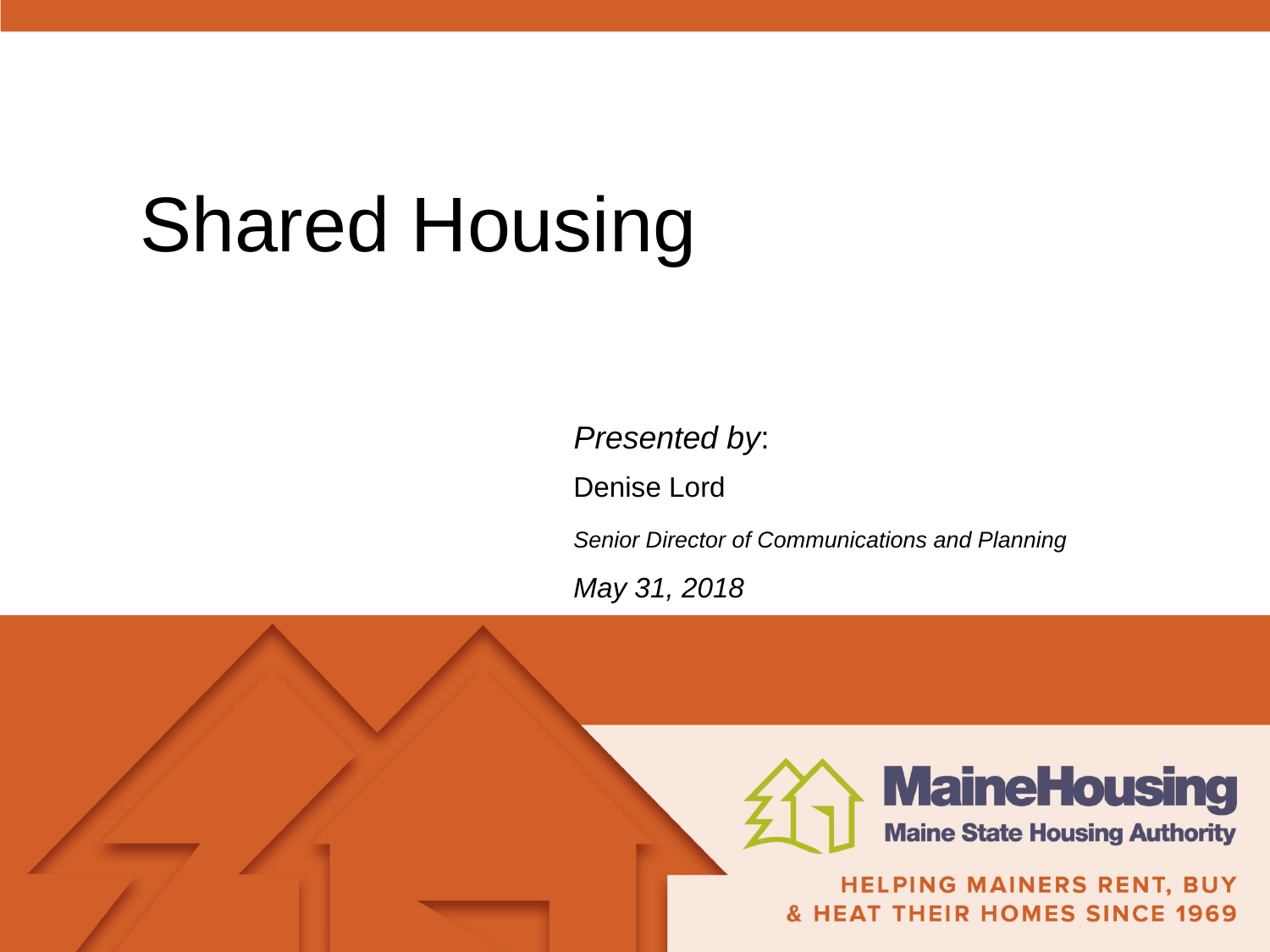

# Shared Housing
Denise Lord
Senior Director of Communications and Planning
May 31, 2018